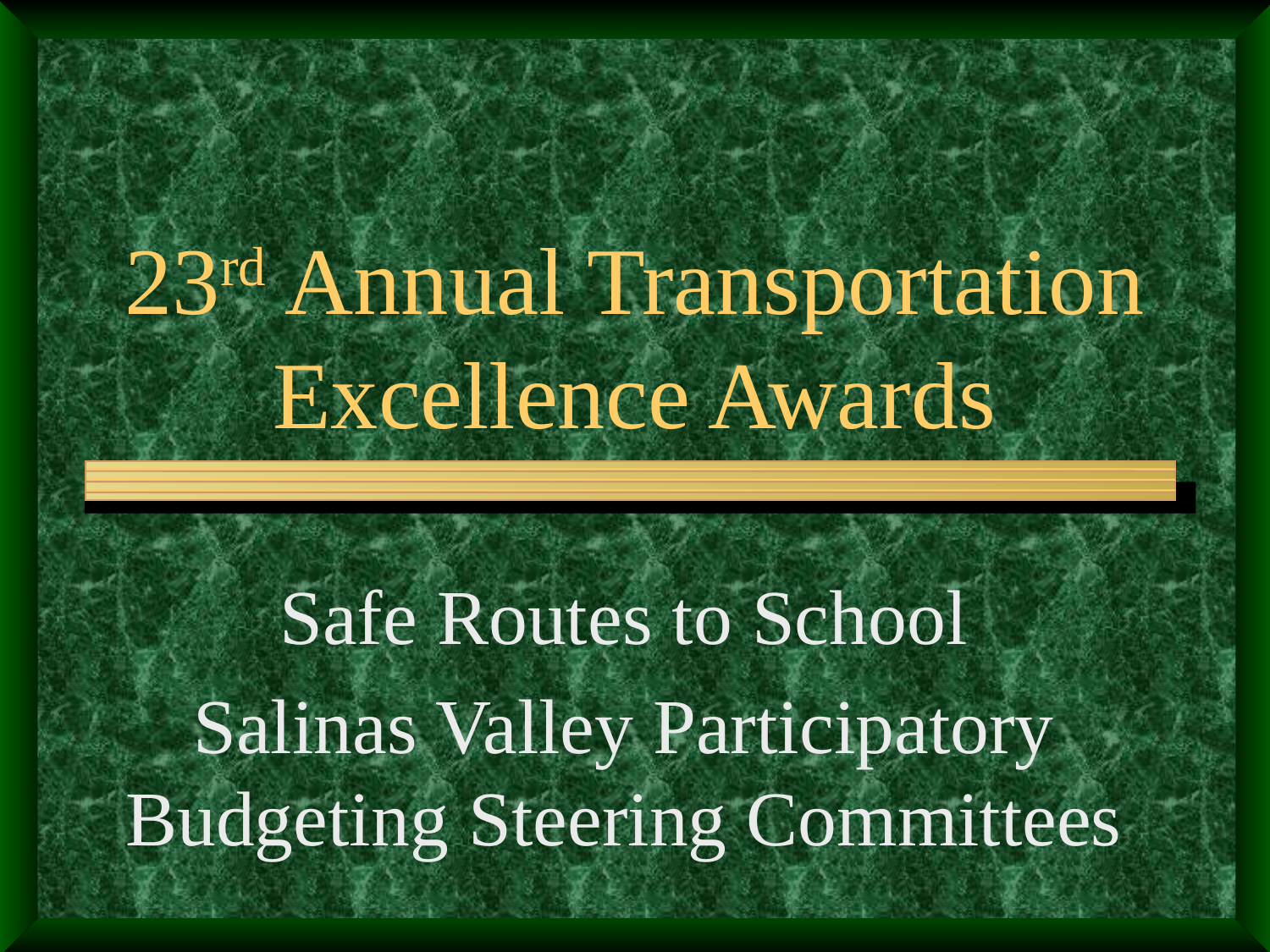

# 23rd Annual Transportation Excellence Awards
Safe Routes to School
Salinas Valley Participatory Budgeting Steering Committees